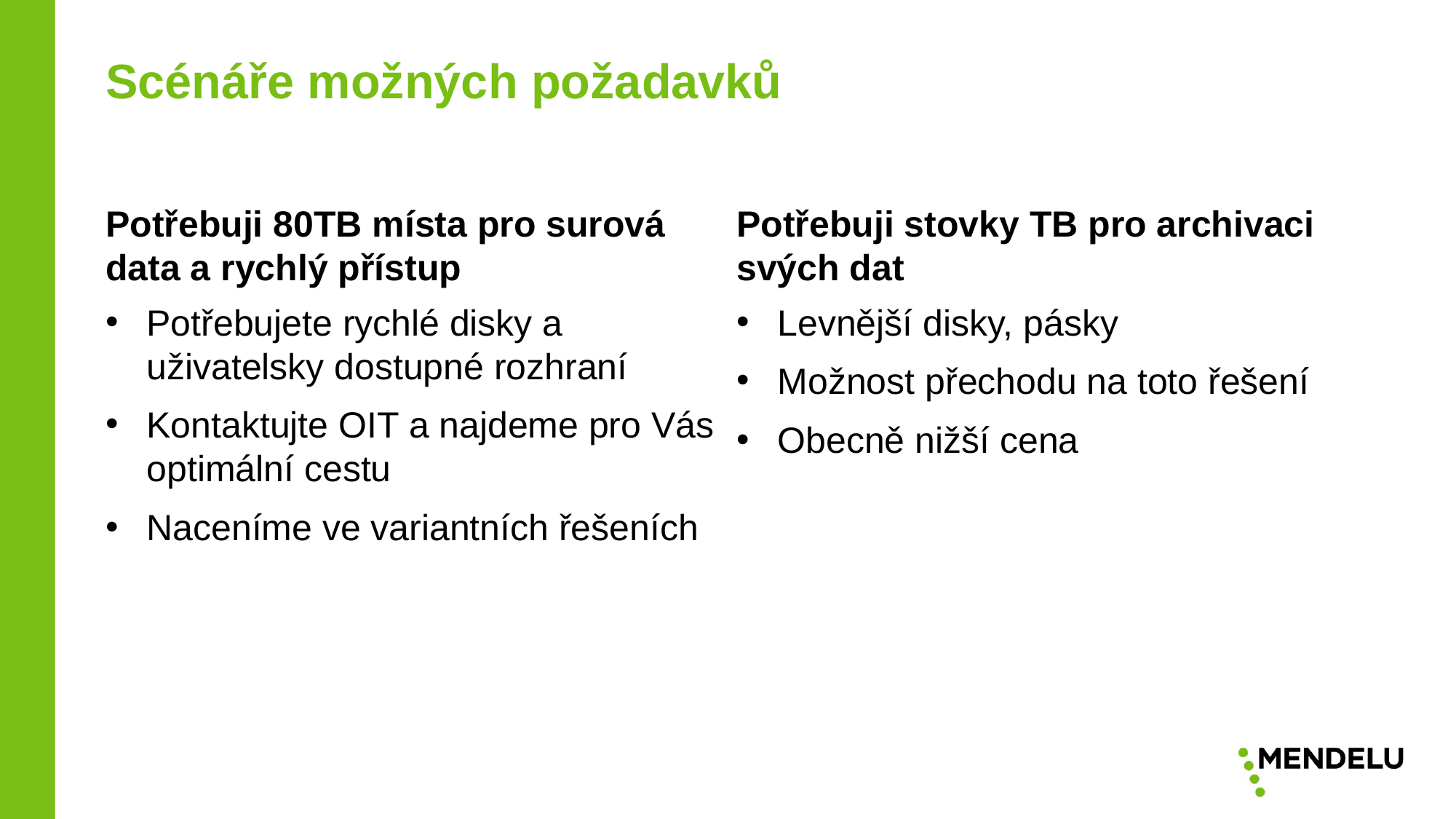

Scénáře možných požadavků
Potřebuji 80TB místa pro surová data a rychlý přístup
Potřebuji stovky TB pro archivaci svých dat
Potřebujete rychlé disky a uživatelsky dostupné rozhraní
Kontaktujte OIT a najdeme pro Vás optimální cestu
Naceníme ve variantních řešeních

Levnější disky, pásky
Možnost přechodu na toto řešení
Obecně nižší cena